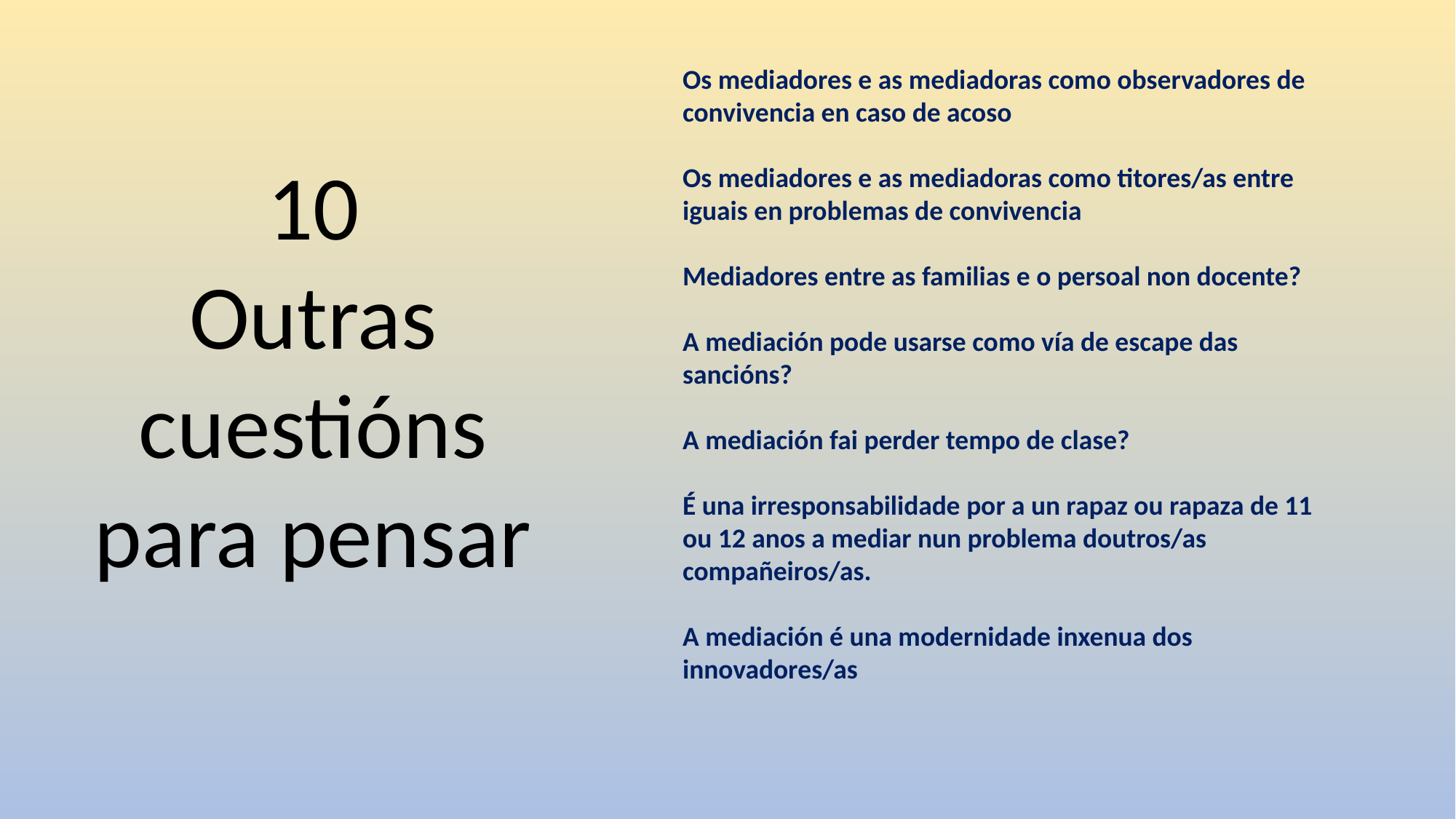

Os mediadores e as mediadoras como observadores de convivencia en caso de acoso

Os mediadores e as mediadoras como titores/as entre iguais en problemas de convivencia

Mediadores entre as familias e o persoal non docente?

A mediación pode usarse como vía de escape das sancións?

A mediación fai perder tempo de clase?

É una irresponsabilidade por a un rapaz ou rapaza de 11 ou 12 anos a mediar nun problema doutros/as compañeiros/as.

A mediación é una modernidade inxenua dos innovadores/as

10
Outras cuestións
para pensar